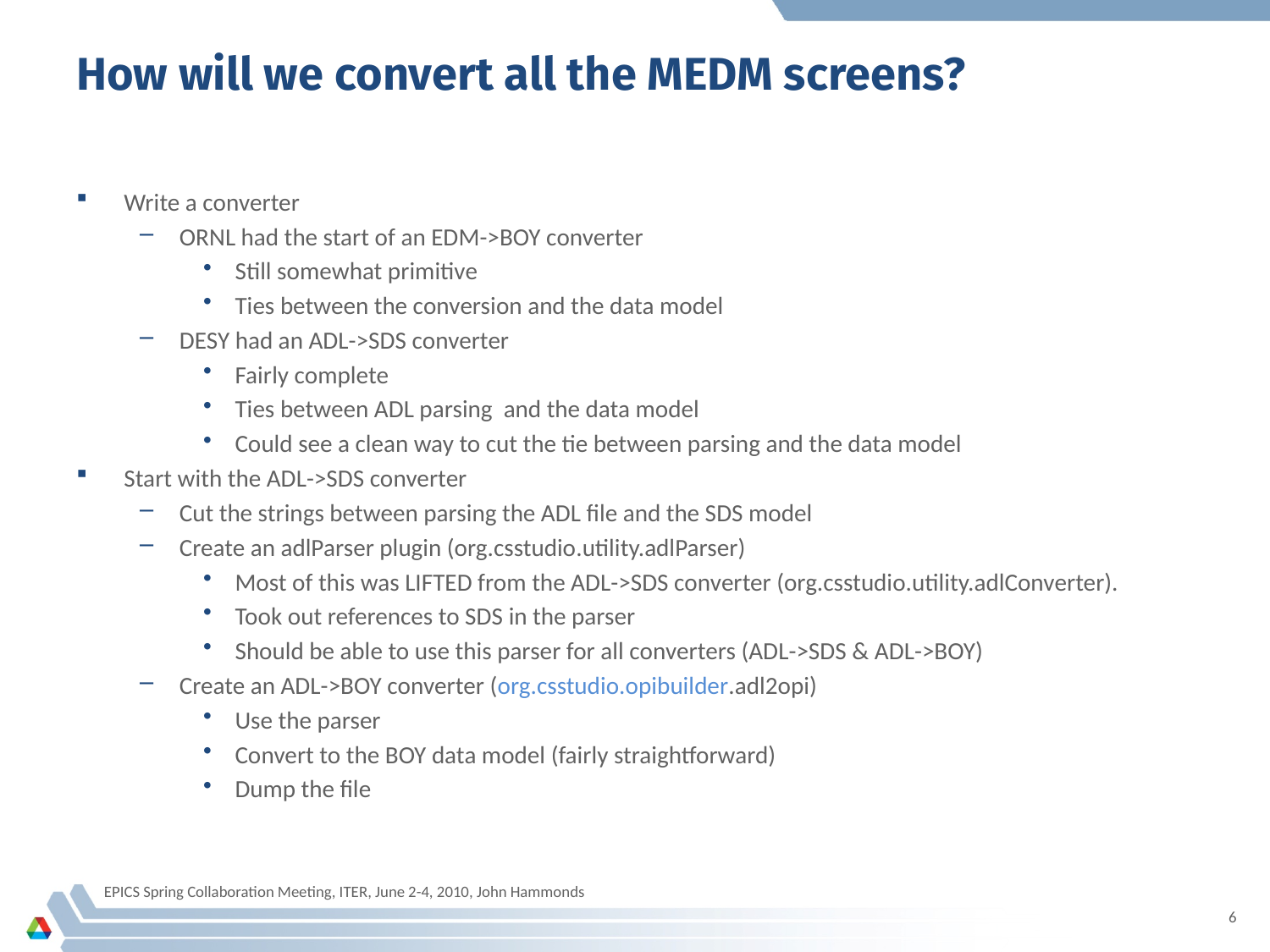

# How will we convert all the MEDM screens?
Write a converter
ORNL had the start of an EDM->BOY converter
Still somewhat primitive
Ties between the conversion and the data model
DESY had an ADL->SDS converter
Fairly complete
Ties between ADL parsing  and the data model
Could see a clean way to cut the tie between parsing and the data model
Start with the ADL->SDS converter
Cut the strings between parsing the ADL file and the SDS model
Create an adlParser plugin (org.csstudio.utility.adlParser)
Most of this was LIFTED from the ADL->SDS converter (org.csstudio.utility.adlConverter).
Took out references to SDS in the parser
Should be able to use this parser for all converters (ADL->SDS & ADL->BOY)
Create an ADL->BOY converter (org.csstudio.opibuilder.adl2opi)
Use the parser
Convert to the BOY data model (fairly straightforward)
Dump the file

EPICS Spring Collaboration Meeting, ITER, June 2-4, 2010, John Hammonds
6